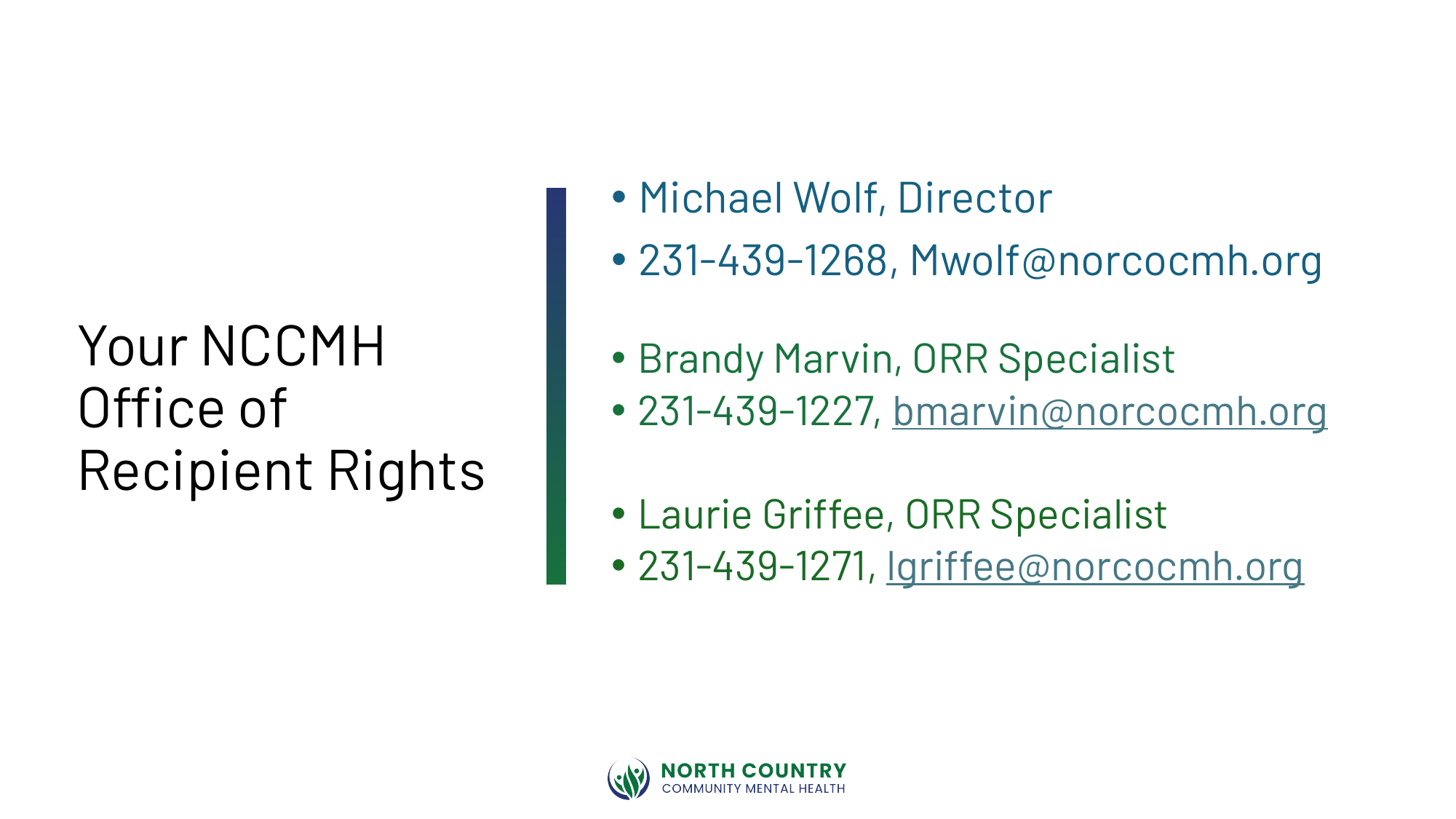

Michael Wolf, Director
231-439-1268, Mwolf@norcocmh.org
# Your NCCMH Office of Recipient Rights
Brandy Marvin, ORR Specialist
231-439-1227, bmarvin@norcocmh.org

Laurie Griffee, ORR Specialist
231-439-1271, lgriffee@norcocmh.org